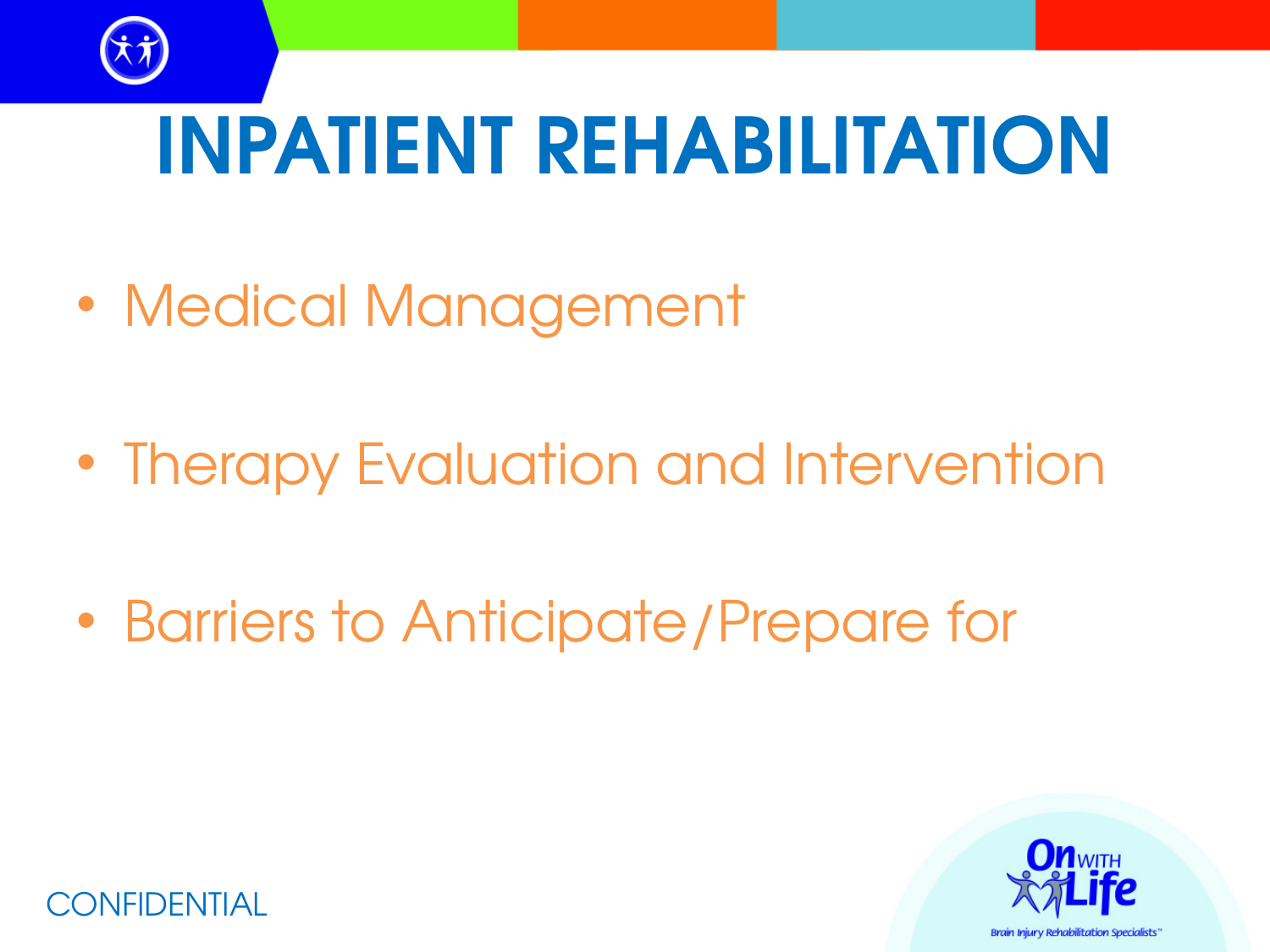

# INPATIENT REHABILITATION
Medical Management

Therapy Evaluation and Intervention

Barriers to Anticipate/Prepare for